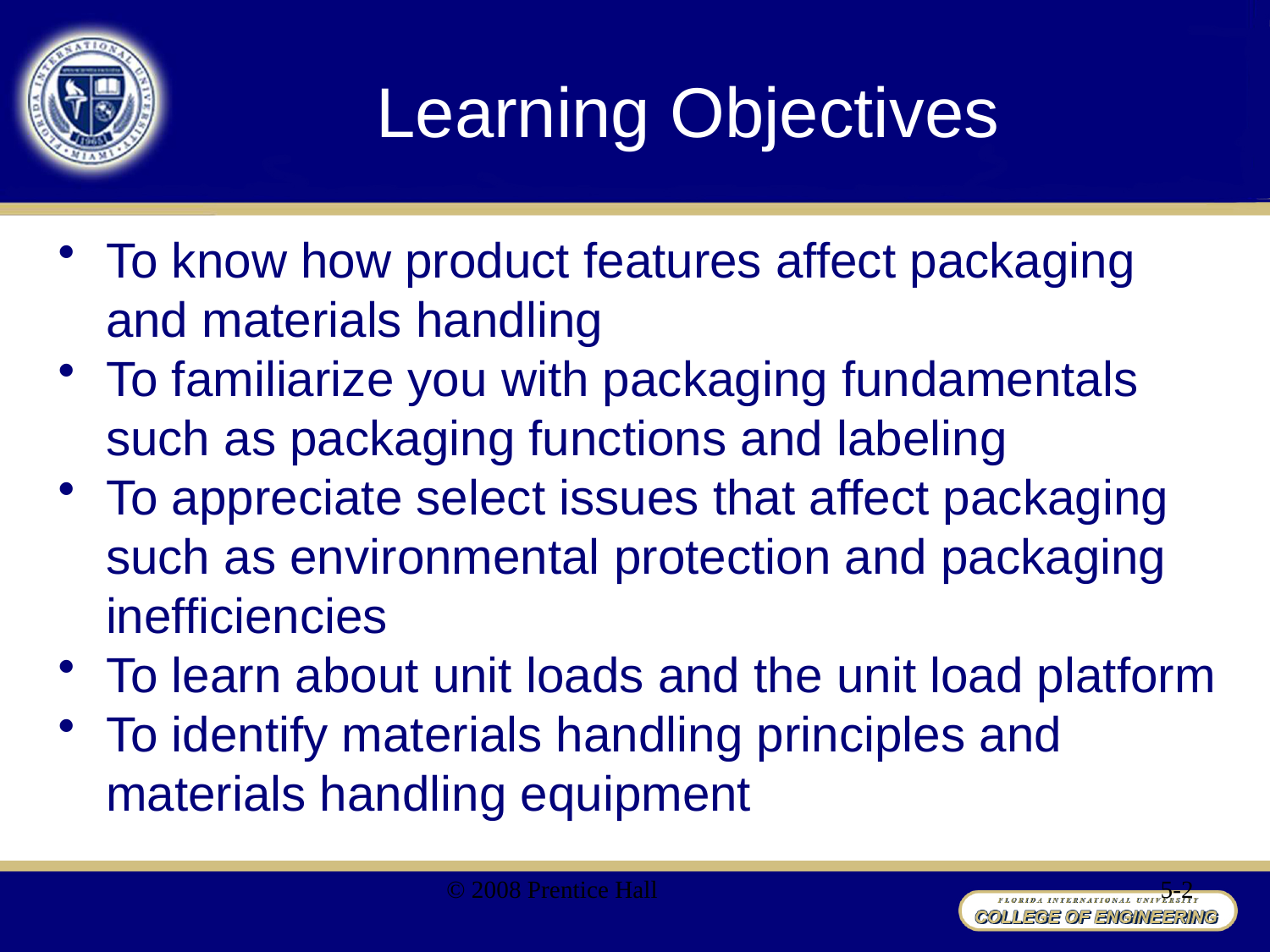

# Learning Objectives
To know how product features affect packaging and materials handling
To familiarize you with packaging fundamentals such as packaging functions and labeling
To appreciate select issues that affect packaging such as environmental protection and packaging inefficiencies
To learn about unit loads and the unit load platform
To identify materials handling principles and materials handling equipment

© 2008 Prentice Hall
5-2